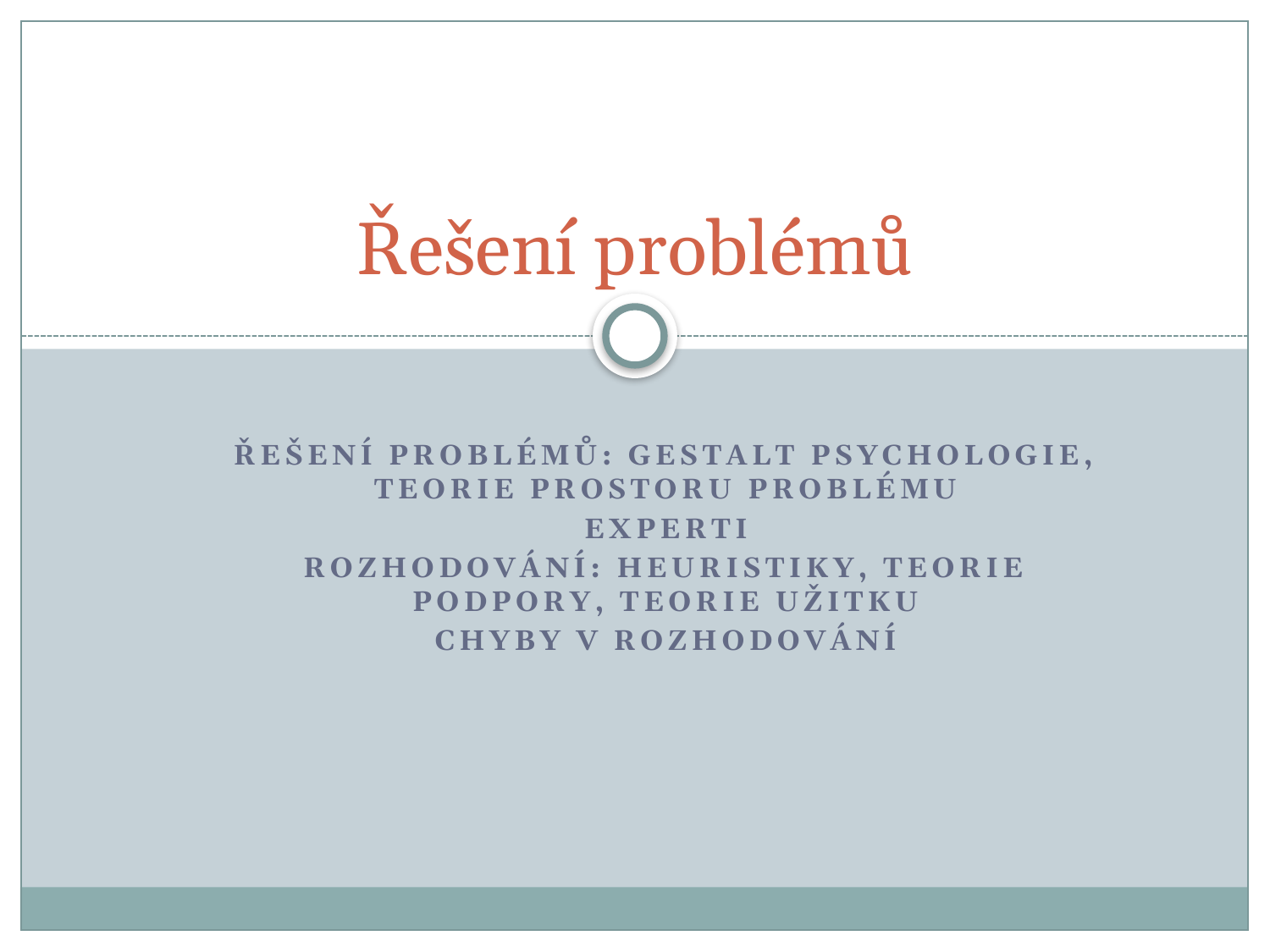

# Řešení problémů

Řešení problémů: gestalt psychologie, teorie prostoru problému
experti
rozhodování: heuristiky, teorie podpory, teorie užitku
chyby v rozhodování